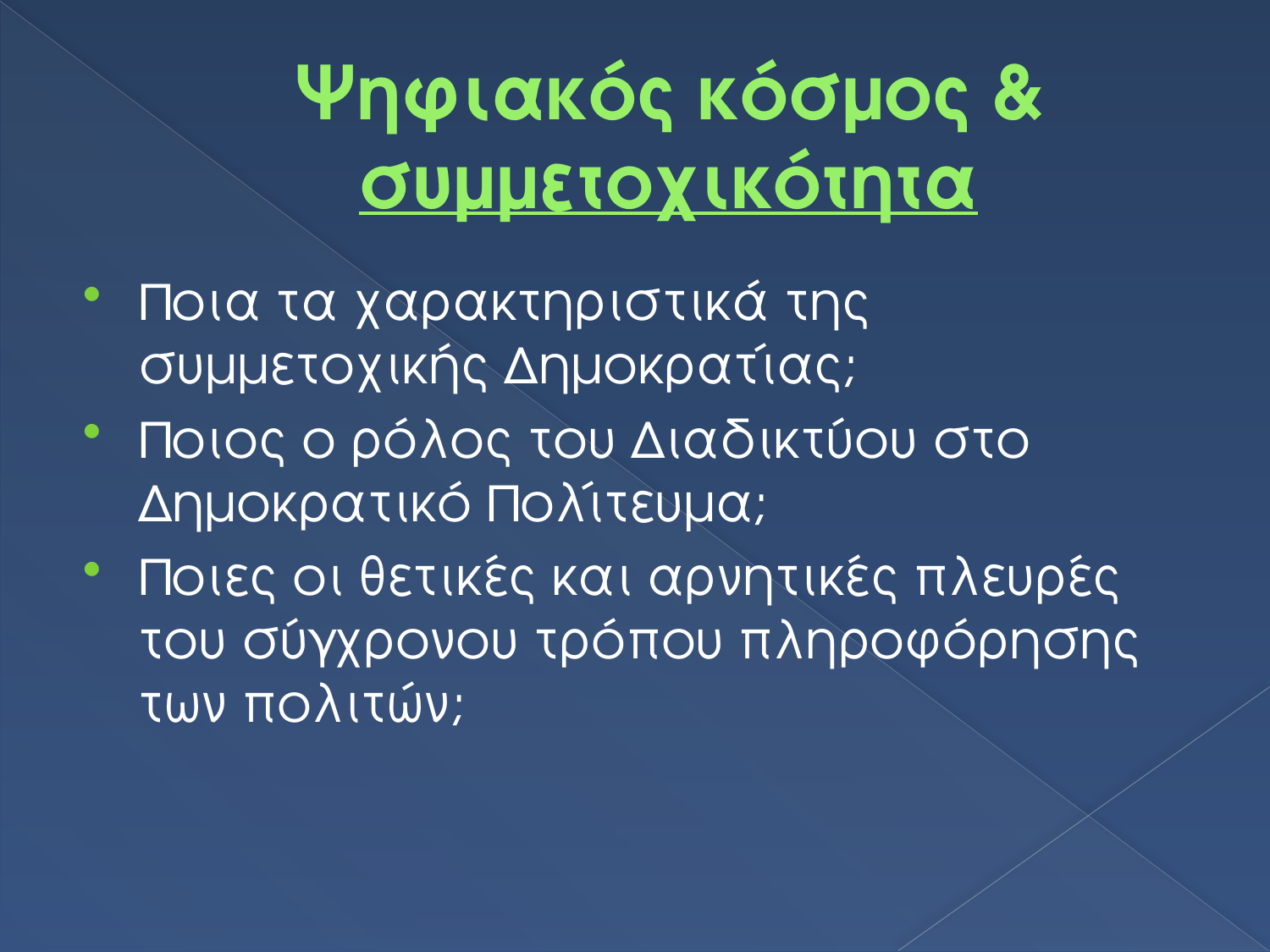

# Ψηφιακός κόσμος & συμμετοχικότητα
Ποια τα χαρακτηριστικά της συμμετοχικής Δημοκρατίας;
Ποιος ο ρόλος του Διαδικτύου στο Δημοκρατικό Πολίτευμα;
Ποιες οι θετικές και αρνητικές πλευρές του σύγχρονου τρόπου πληροφόρησης των πολιτών;